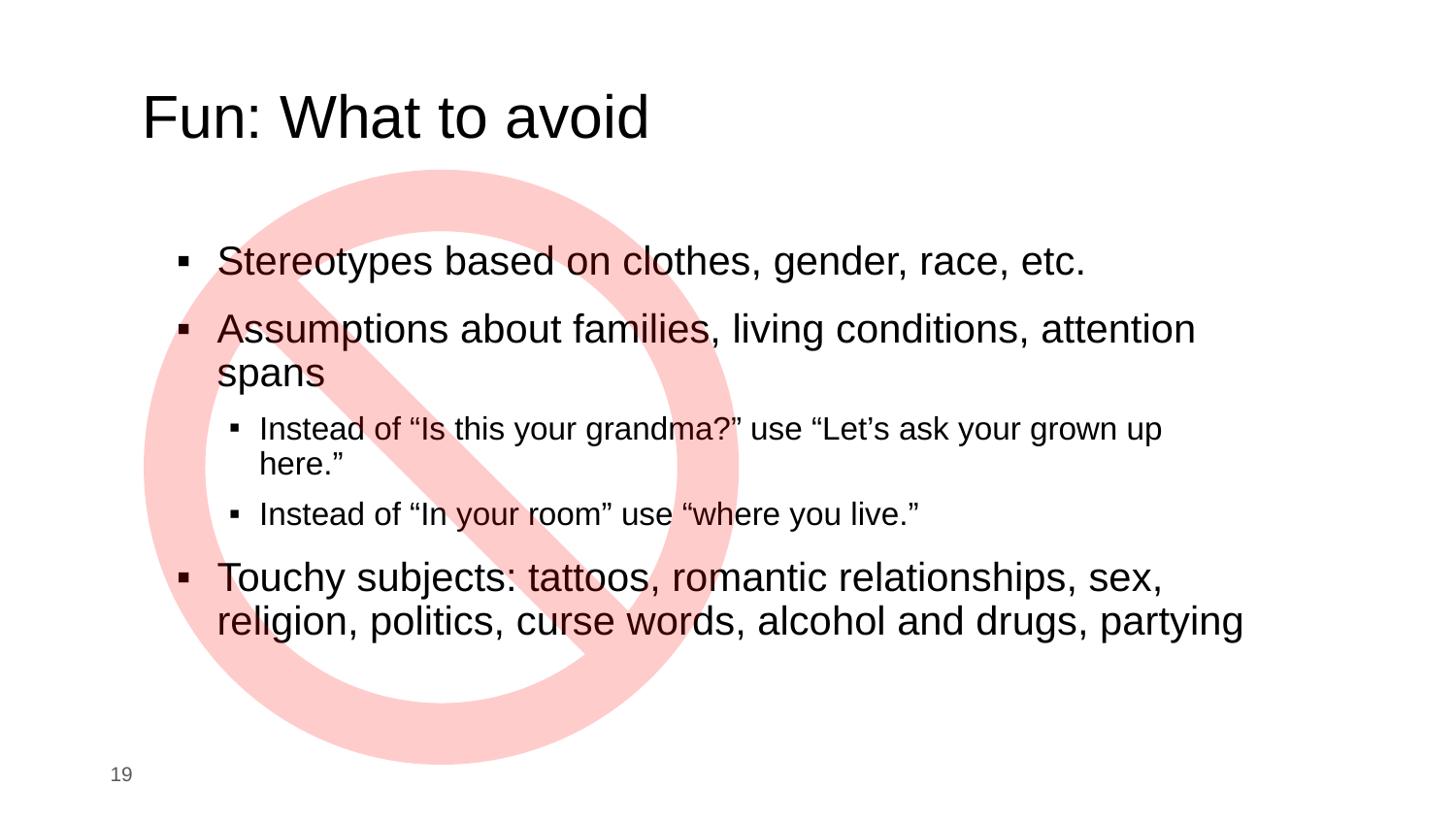

# Fun: What to avoid

Stereotypes based on clothes, gender, race, etc.
Assumptions about families, living conditions, attention spans
Instead of “Is this your grandma?” use “Let’s ask your grown up here.”
Instead of “In your room” use “where you live.”
Touchy subjects: tattoos, romantic relationships, sex, religion, politics, curse words, alcohol and drugs, partying

19